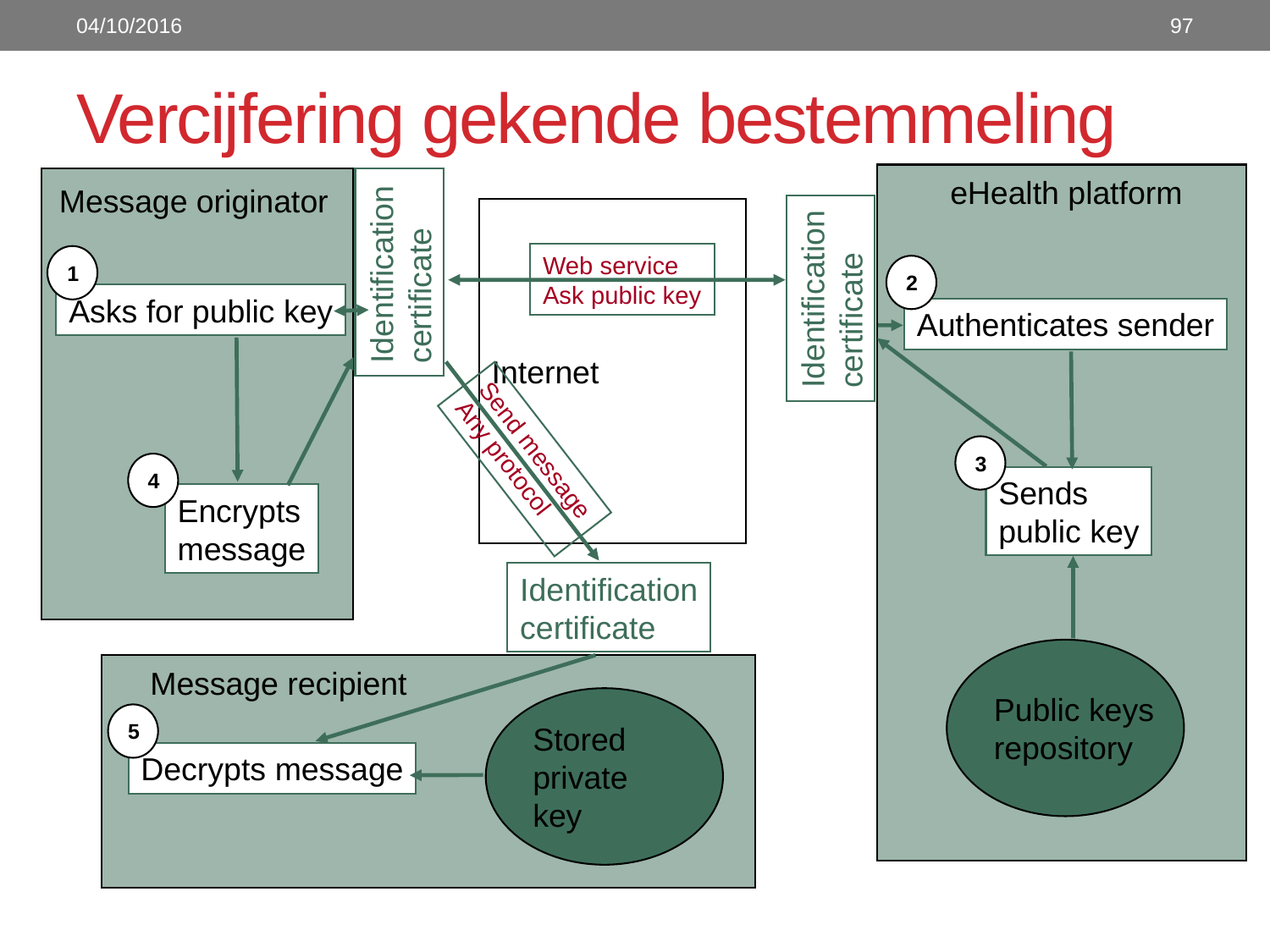

04/10/2016
97
# Vercijfering gekende bestemmeling

eHealth platform

Message originator
Internet
Identification certificate
Web service
Ask public key
1
Identification
certificate
2

Asks for public key
Authenticates sender

Send message
Any protocol
3
4
Sends
public key
Encrypts
message

Identification
certificate
Public keys
repository

Message recipient
Stored
private
key
5
Decrypts message